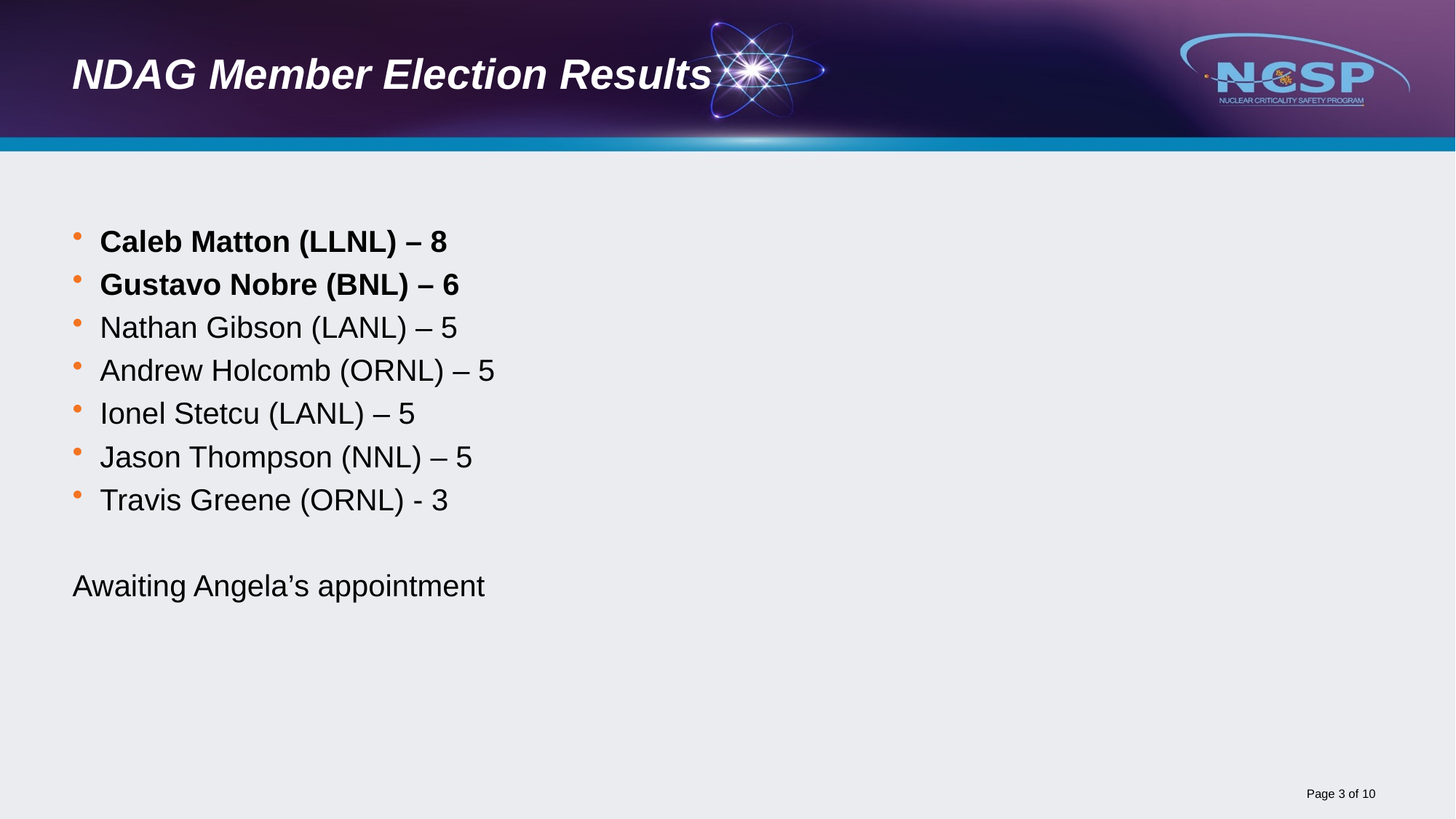

# NDAG Member Election Results
Caleb Matton (LLNL) – 8
Gustavo Nobre (BNL) – 6
Nathan Gibson (LANL) – 5
Andrew Holcomb (ORNL) – 5
Ionel Stetcu (LANL) – 5
Jason Thompson (NNL) – 5
Travis Greene (ORNL) - 3

Awaiting Angela’s appointment
Page 3 of 10